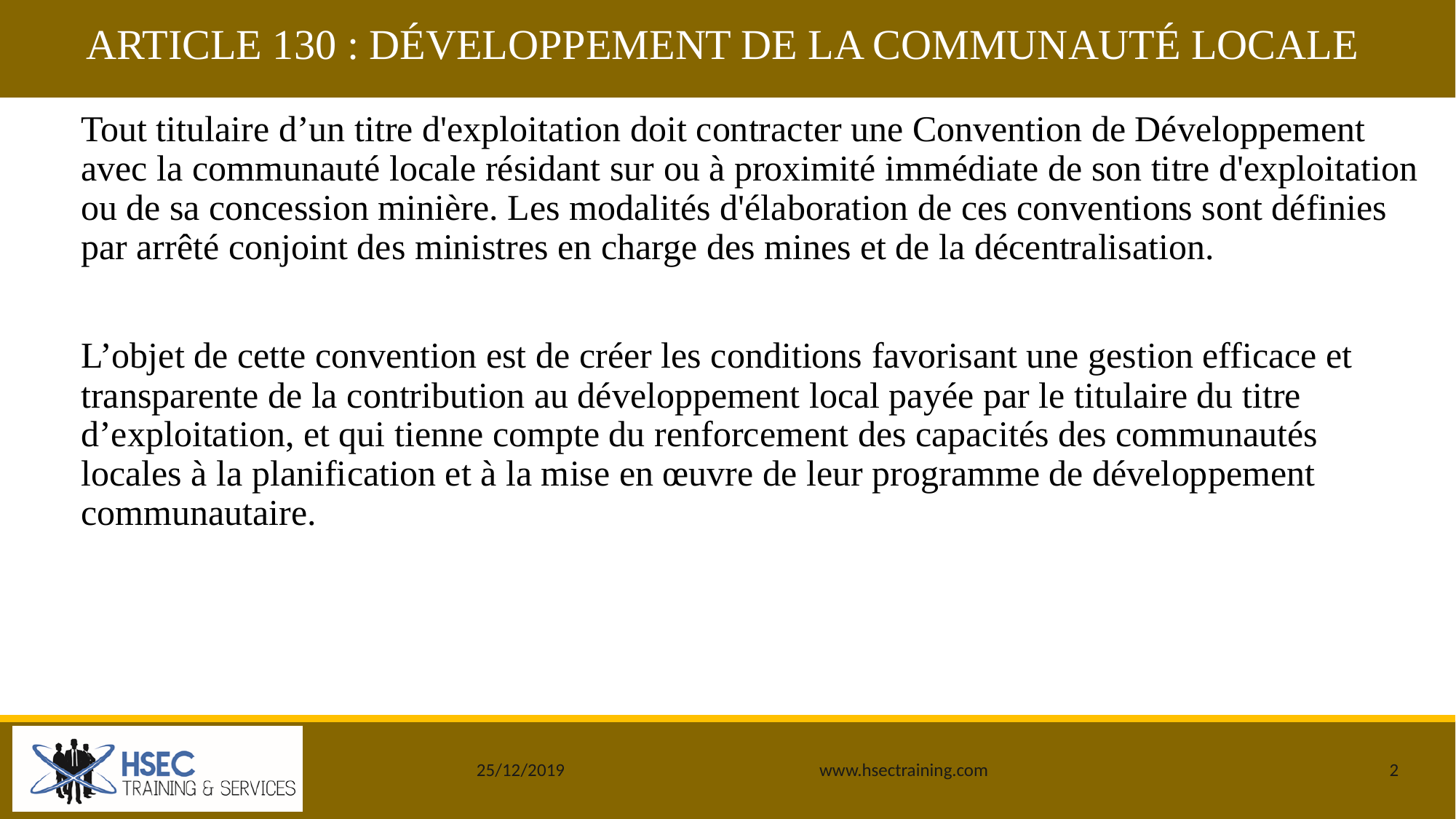

# ARTICLE 130 : DÉVELOPPEMENT DE LA COMMUNAUTÉ LOCALE
Tout titulaire d’un titre d'exploitation doit contracter une Convention de Développement avec la communauté locale résidant sur ou à proximité immédiate de son titre d'exploitation ou de sa concession minière. Les modalités d'élaboration de ces conventions sont définies par arrêté conjoint des ministres en charge des mines et de la décentralisation.

L’objet de cette convention est de créer les conditions favorisant une gestion efficace et transparente de la contribution au développement local payée par le titulaire du titre d’exploitation, et qui tienne compte du renforcement des capacités des communautés locales à la planification et à la mise en œuvre de leur programme de développement communautaire.
25/12/2019
www.hsectraining.com
2